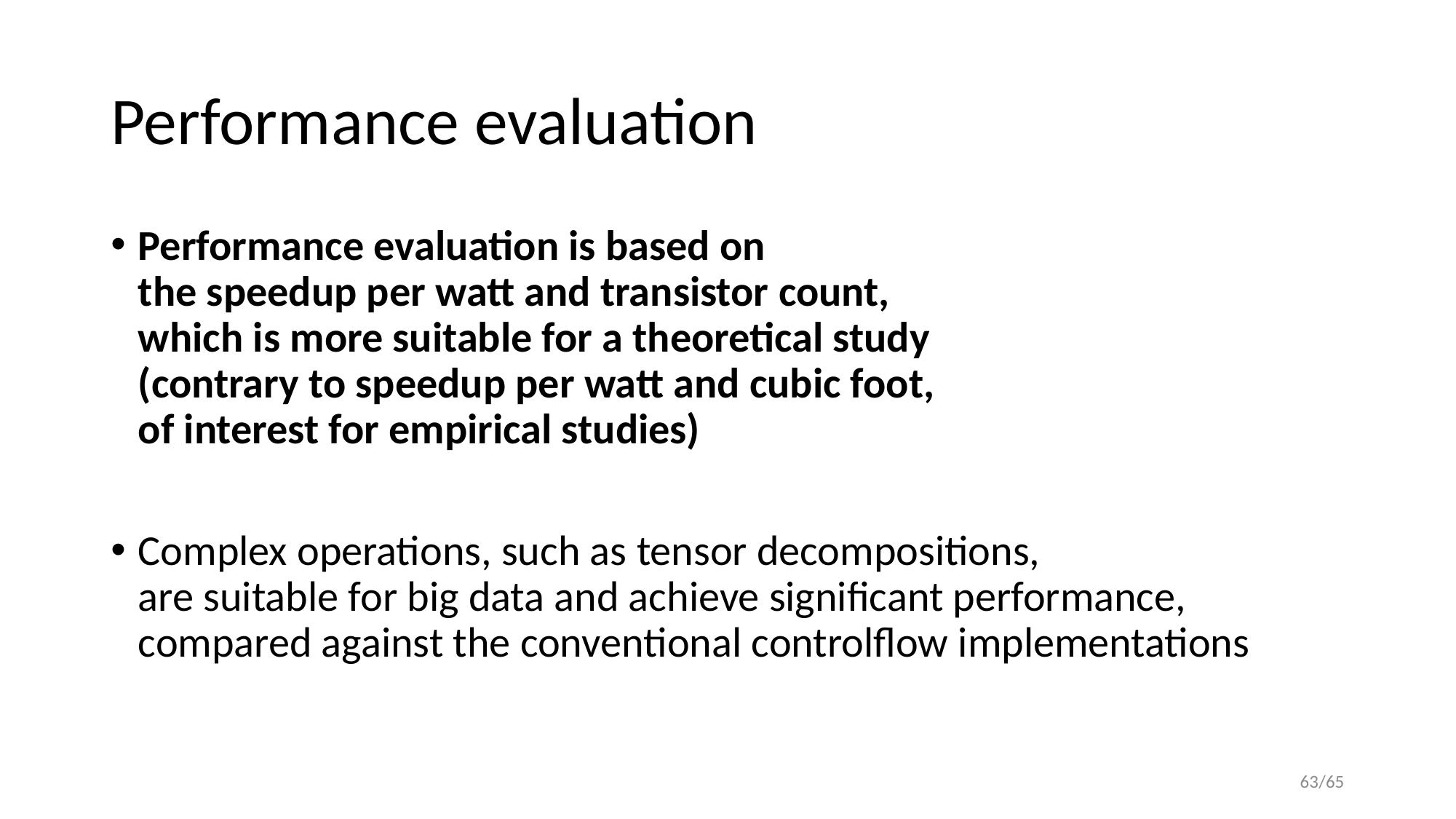

# Performance evaluation
Performance evaluation is based on
the speedup per watt and transistor count,
which is more suitable for a theoretical study
(contrary to speedup per watt and cubic foot,
of interest for empirical studies)

Complex operations, such as tensor decompositions,
are suitable for big data and achieve significant performance,
compared against the conventional controlflow implementations

63